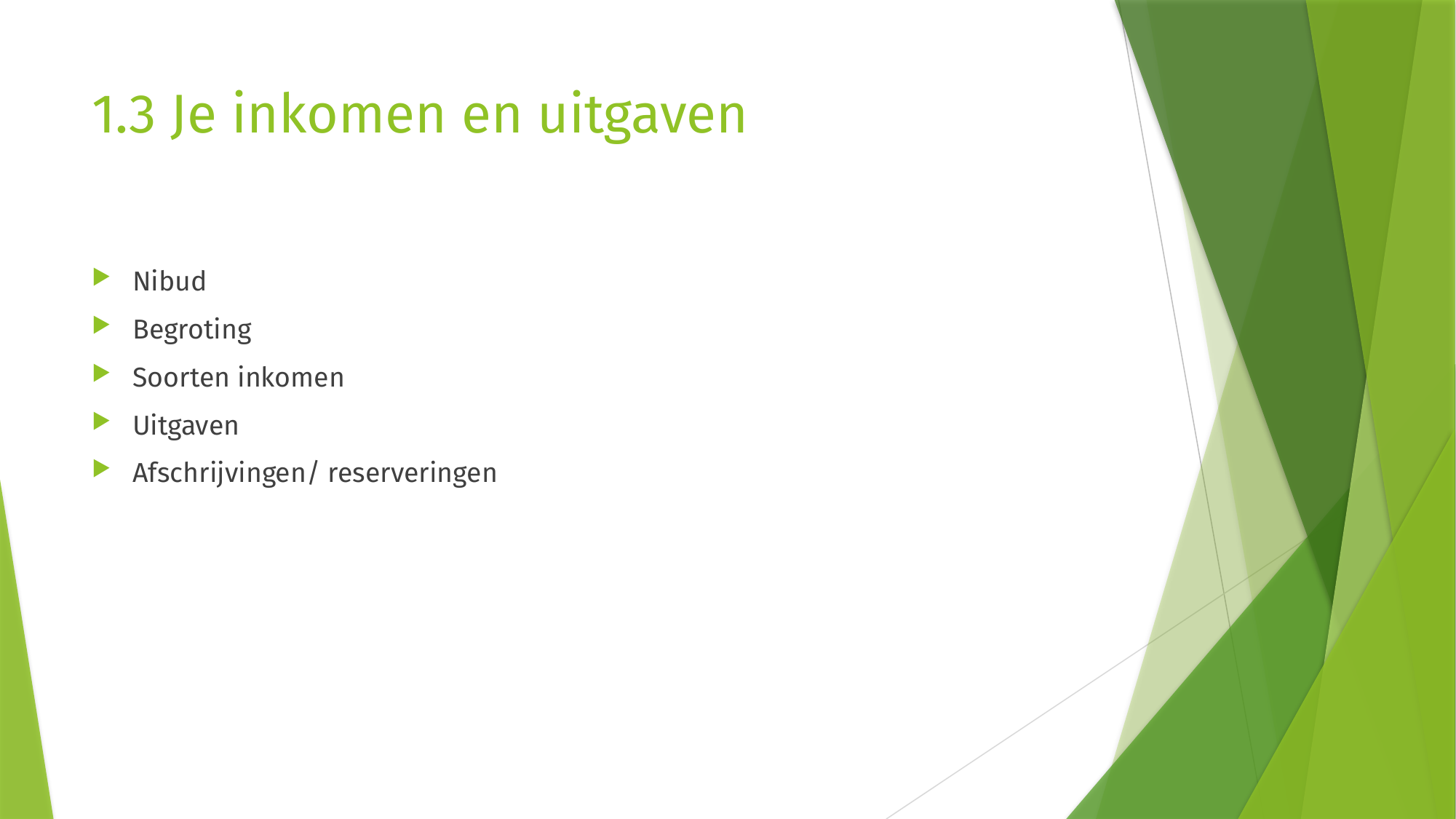

# 1.3 Je inkomen en uitgaven
Nibud
Begroting
Soorten inkomen
Uitgaven
Afschrijvingen/ reserveringen